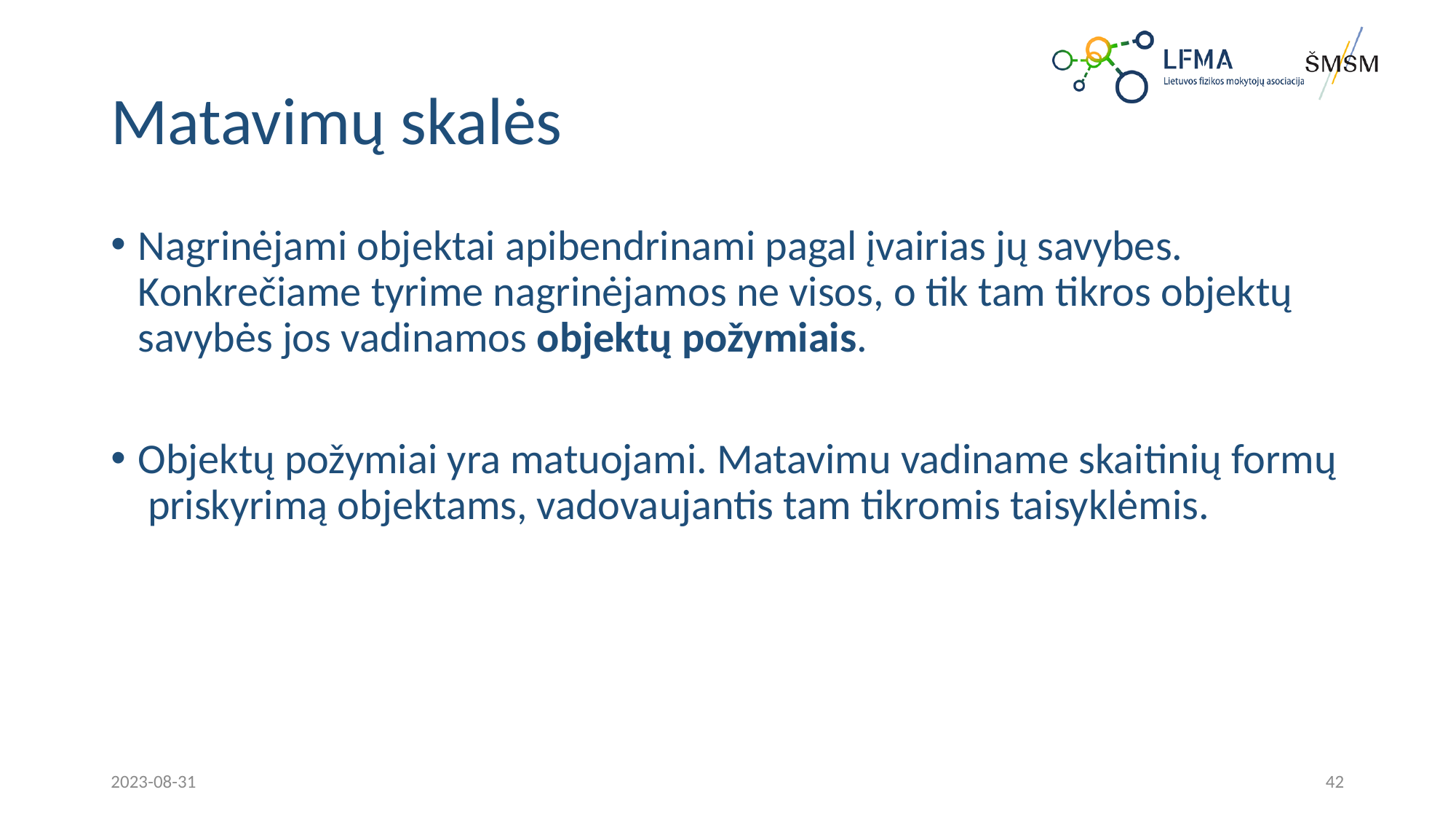

# Matavimų skalės
Nagrinėjami objektai apibendrinami pagal įvairias jų savybes.  Konkrečiame tyrime nagrinėjamos ne visos, o tik tam tikros objektų  savybės jos vadinamos objektų požymiais.

Objektų požymiai yra matuojami. Matavimu vadiname skaitinių formų  priskyrimą objektams, vadovaujantis tam tikromis taisyklėmis.

2023-08-31
42